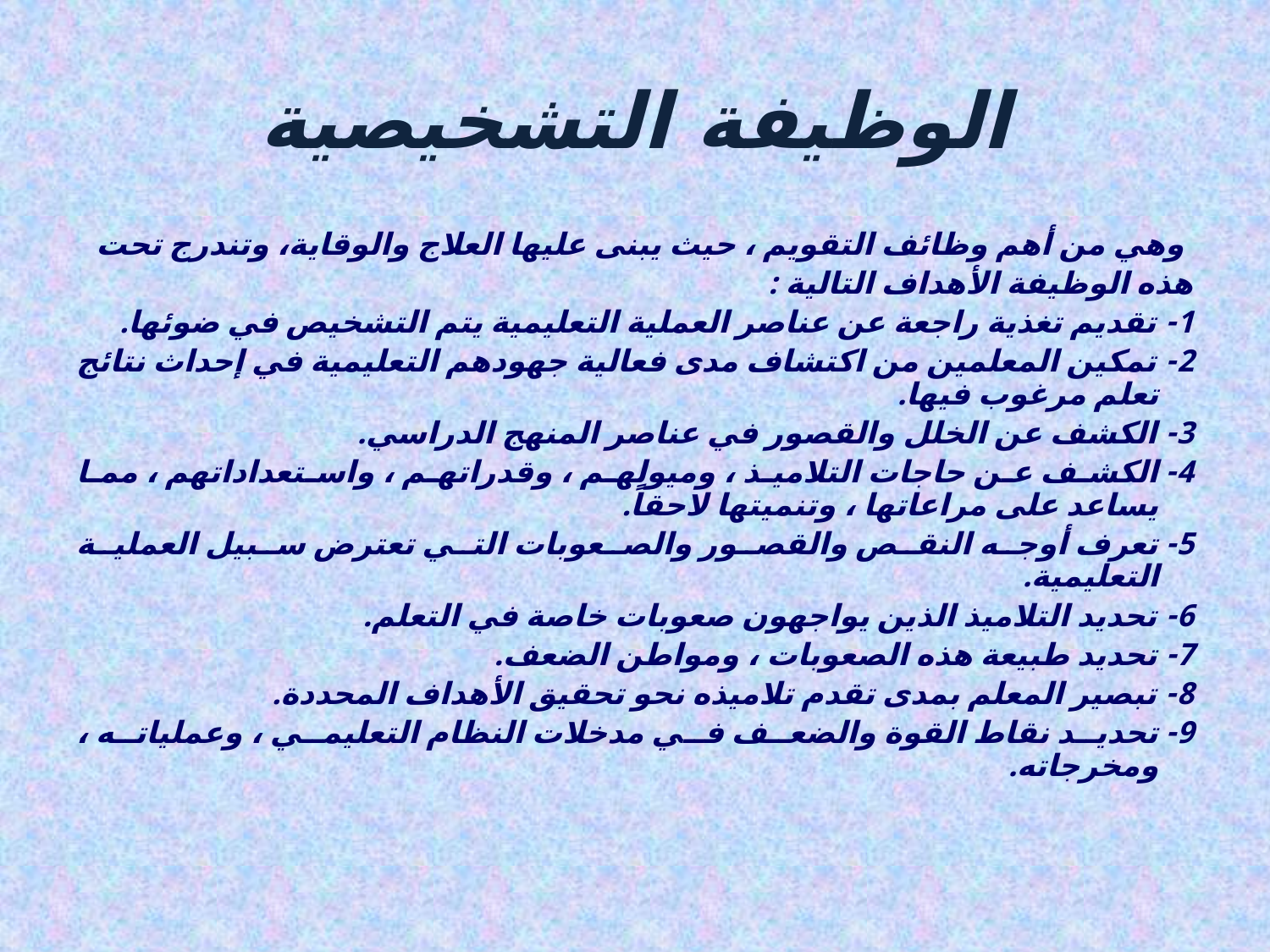

# الوظيفة التشخيصية
 وهي من أهم وظائف التقويم ، حيث يبنى عليها العلاج والوقاية، وتندرج تحت
هذه الوظيفة الأهداف التالية :
1- تقديم تغذية راجعة عن عناصر العملية التعليمية يتم التشخيص في ضوئها.
2- تمكين المعلمين من اكتشاف مدى فعالية جهودهم التعليمية في إحداث نتائج تعلم مرغوب فيها.
3- الكشف عن الخلل والقصور في عناصر المنهج الدراسي.
4- الكشف عن حاجات التلاميذ ، وميولهم ، وقدراتهم ، واستعداداتهم ، مما يساعد على مراعاتها ، وتنميتها لاحقاً.
5- تعرف أوجه النقص والقصور والصعوبات التي تعترض سبيل العملية التعليمية.
6- تحديد التلاميذ الذين يواجهون صعوبات خاصة في التعلم.
7- تحديد طبيعة هذه الصعوبات ، ومواطن الضعف.
8- تبصير المعلم بمدى تقدم تلاميذه نحو تحقيق الأهداف المحددة.
9- تحديد نقاط القوة والضعف في مدخلات النظام التعليمي ، وعملياته ، ومخرجاته.